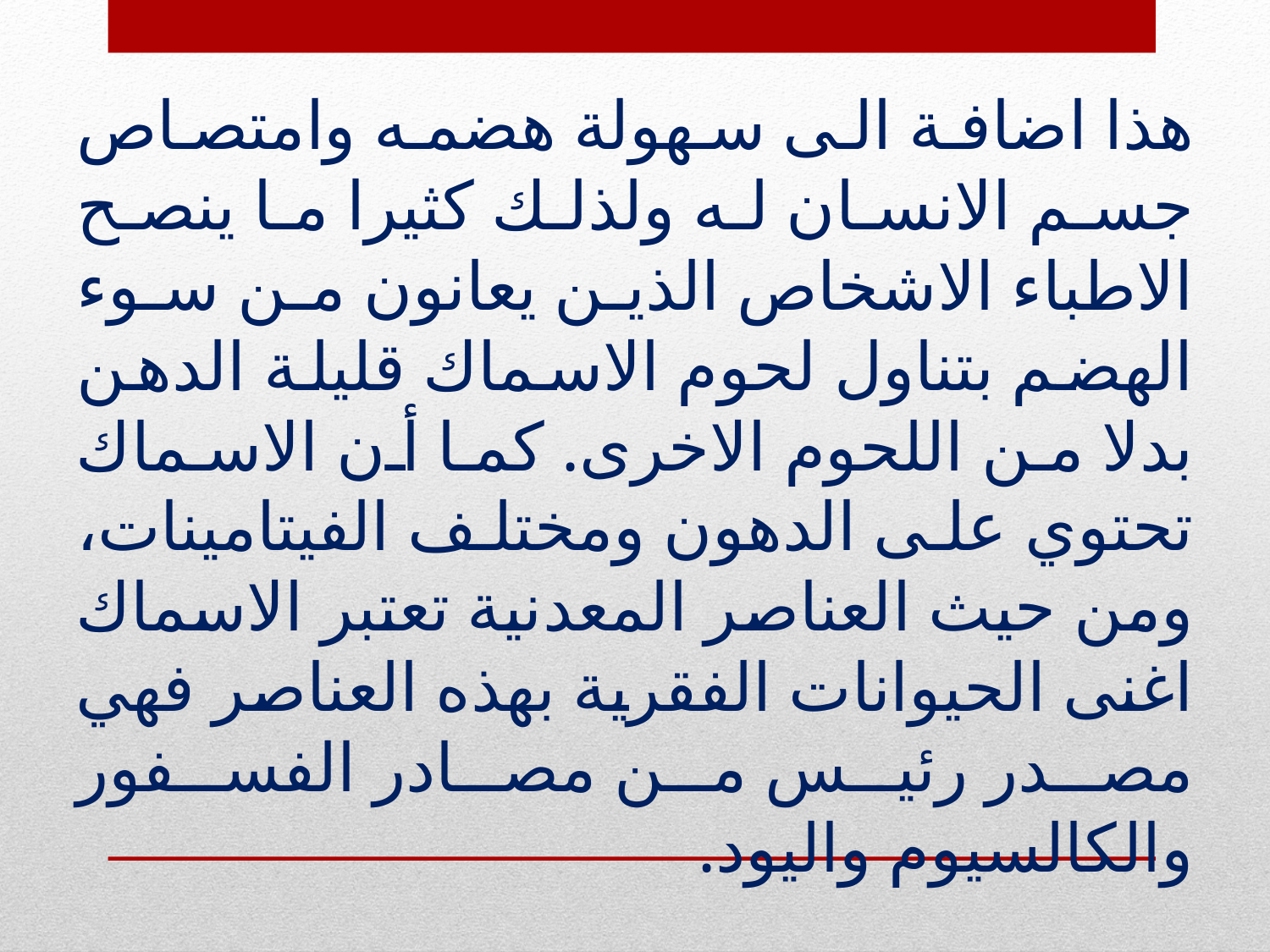

هذا اضافة الى سهولة هضمه وامتصاص جسم الانسان له ولذلك كثيرا ما ينصح الاطباء الاشخاص الذين يعانون من سوء الهضم بتناول لحوم الاسماك قليلة الدهن بدلا من اللحوم الاخرى. كما أن الاسماك تحتوي على الدهون ومختلف الفيتامينات، ومن حيث العناصر المعدنية تعتبر الاسماك اغنى الحيوانات الفقرية بهذه العناصر فهي مصدر رئيس من مصادر الفسفور والكالسيوم واليود.